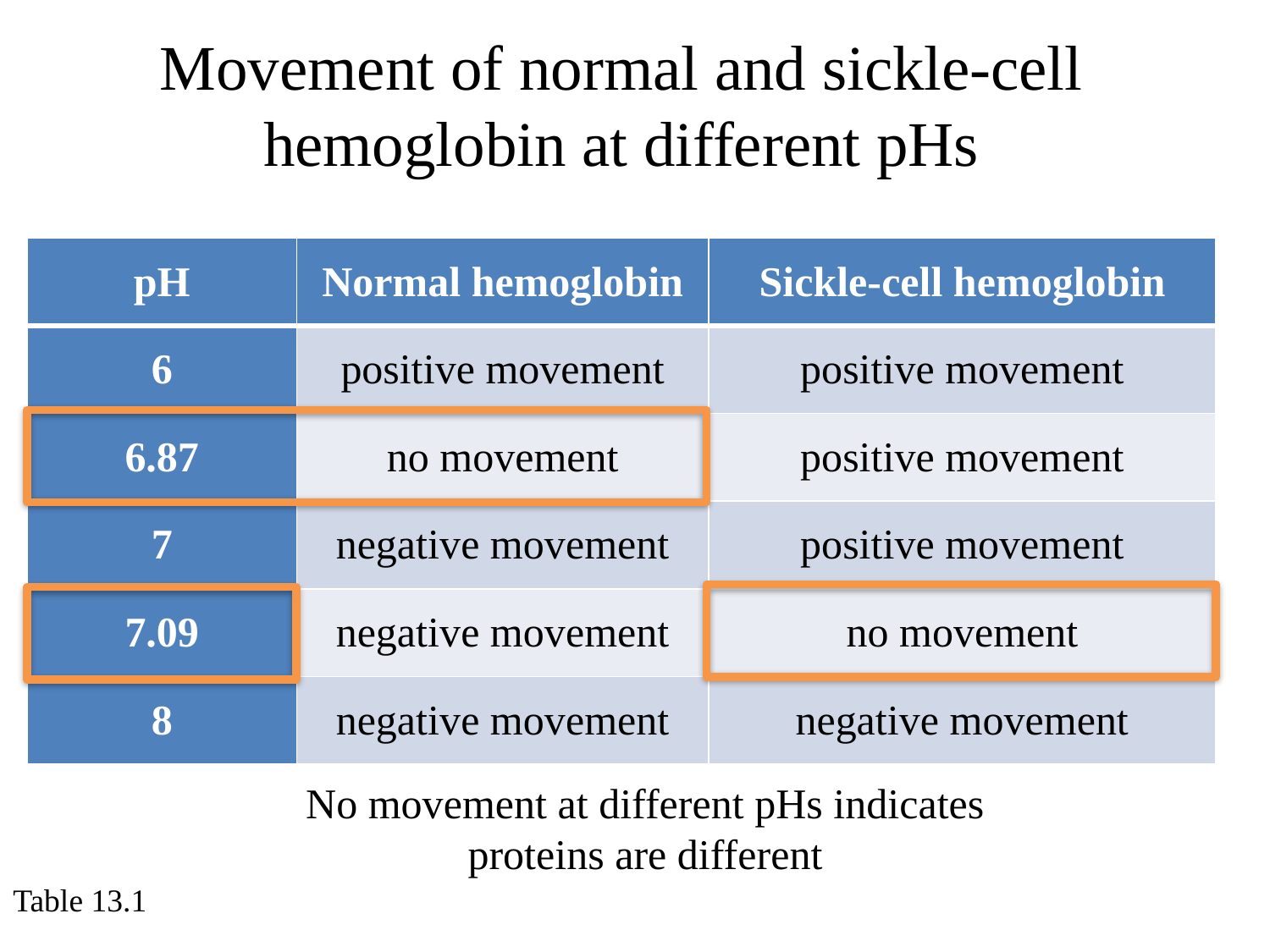

Movement of normal and sickle-cell hemoglobin at different pHs
| pH | Normal hemoglobin | Sickle-cell hemoglobin |
| --- | --- | --- |
| 6 | positive movement | positive movement |
| 6.87 | no movement | positive movement |
| 7 | negative movement | positive movement |
| 7.09 | negative movement | no movement |
| 8 | negative movement | negative movement |

No movement at different pHs indicates proteins are different
Table 13.1